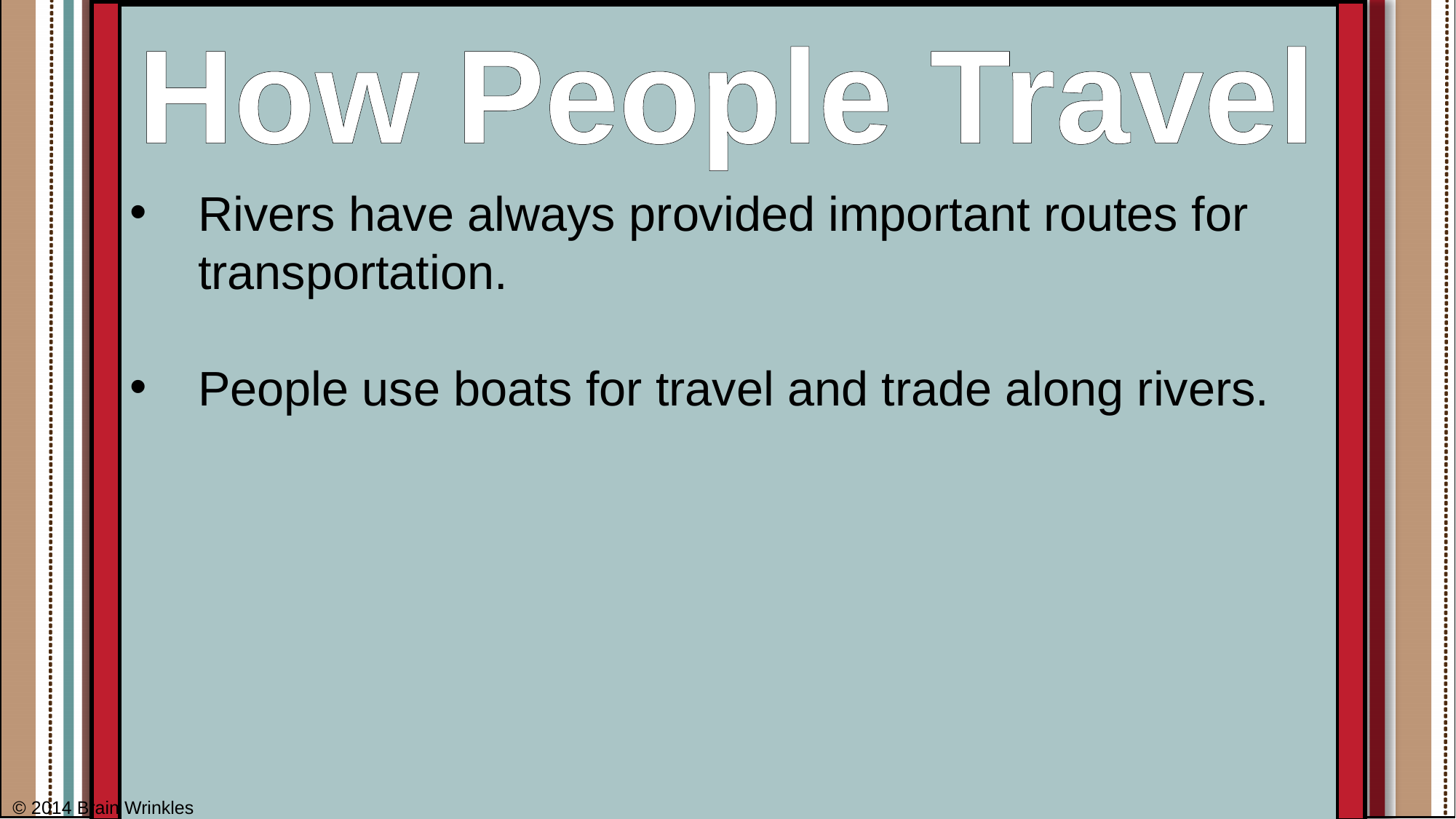

How People Travel

Rivers have always provided important routes for transportation.

People use boats for travel and trade along rivers.

© 2014 Brain Wrinkles